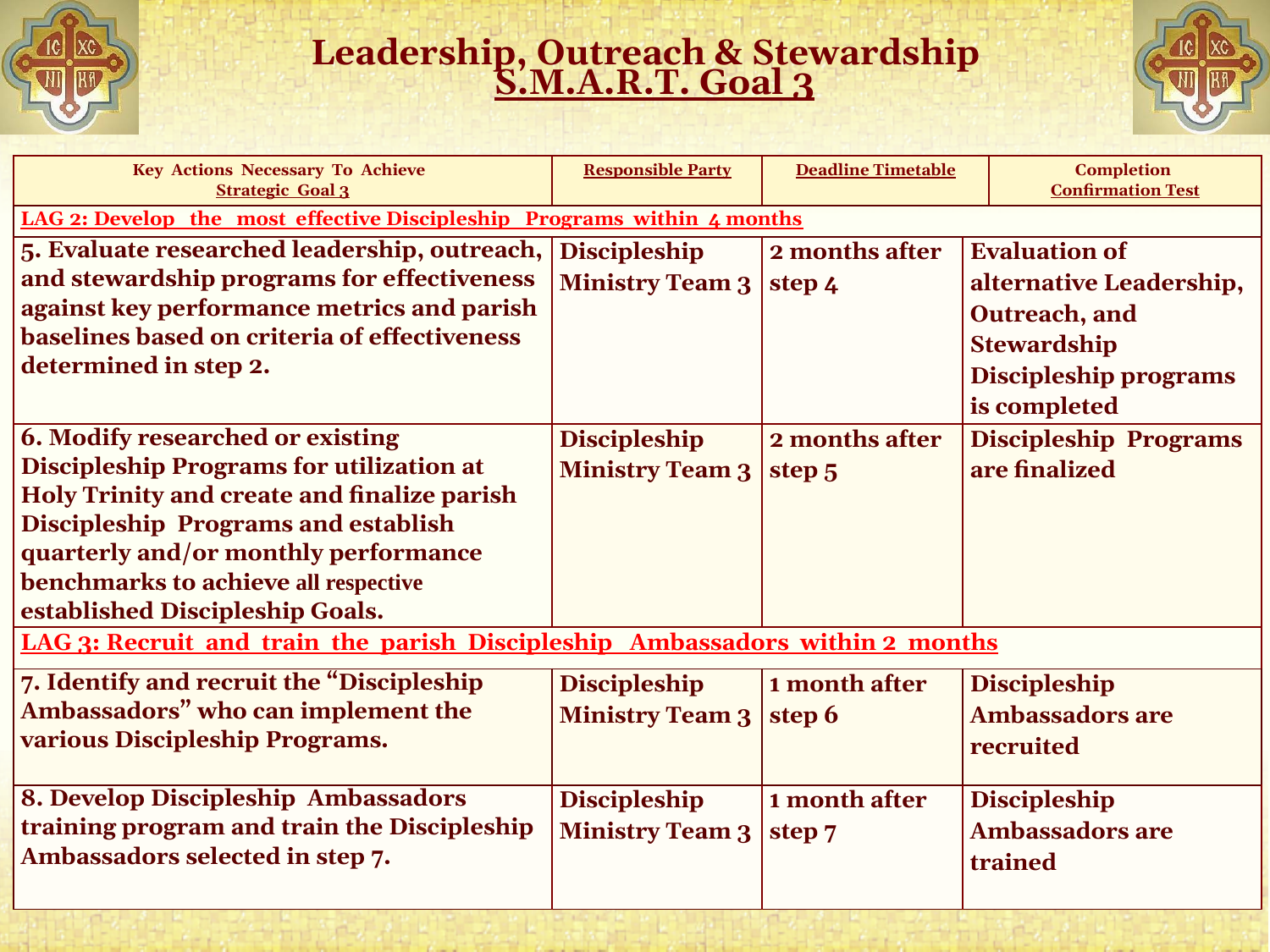

Leadership, Outreach & Stewardship
  S.M.A.R.T. Goal 3
| Key Actions Necessary To Achieve Strategic Goal 3 | Responsible Party | Deadline Timetable |  | Completion Confirmation Test |
| --- | --- | --- | --- | --- |
| LAG 2: Develop the most effective Discipleship Programs within 4 months |  |  |  |  |
| 5. Evaluate researched leadership, outreach, and stewardship programs for effectiveness against key performance metrics and parish baselines based on criteria of effectiveness determined in step 2. | Discipleship Ministry Team 3 | 2 months after step 4 | Evaluation of alternative Leadership, Outreach, and Stewardship Discipleship programs is completed | Evaluation of alternative Stewardship, Outreach & Evangelism, and Leadership Discipleship programs is completed |
| 6. Modify researched or existing Discipleship Programs for utilization at Holy Trinity and create and finalize parish Discipleship Programs and establish quarterly and/or monthly performance benchmarks to achieve all respective established Discipleship Goals. | Discipleship Ministry Team 3 | 2 months after step 5 | Discipleship Programs are finalized | Discipleship Programs are finalized |
| LAG 3: Recruit and train the parish Discipleship Ambassadors within 2 months |  |  |  |  |
| 7. Identify and recruit the “Discipleship Ambassadors” who can implement the various Discipleship Programs. | Discipleship Ministry Team 3 | 1 month after step 6 | Discipleship Ambassadors are recruited | Discipleship Ambassadors are recruited |
| 8. Develop Discipleship Ambassadors training program and train the Discipleship Ambassadors selected in step 7. | Discipleship Ministry Team 3 | 1 month after step 7 | Discipleship Ambassadors are trained | Discipleship Ambassadors are trained |